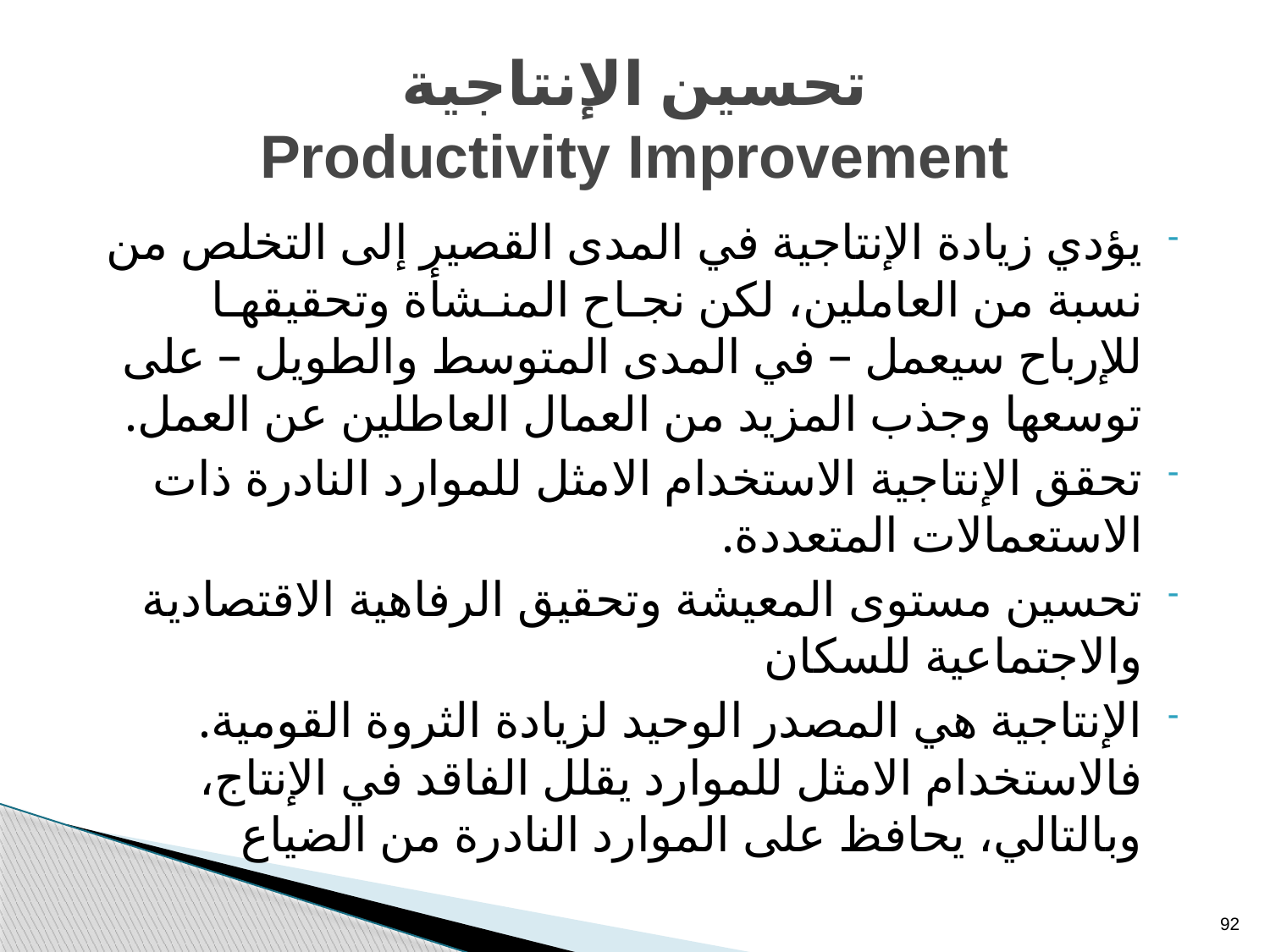

# تحسين الإنتاجية Productivity Improvement
يؤدي زيادة الإنتاجية في المدى القصير إلى التخلص من نسبة من العاملين، لكن نجـاح المنـشأة وتحقيقهـا للإرباح سيعمل – في المدى المتوسط والطويل – على توسعها وجذب المزيد من العمال العاطلين عن العمل.
تحقق الإنتاجية الاستخدام الامثل للموارد النادرة ذات الاستعمالات المتعددة.
تحسين مستوى المعيشة وتحقيق الرفاهية الاقتصادية والاجتماعية للسكان
الإنتاجية هي المصدر الوحيد لزيادة الثروة القومية. فالاستخدام الامثل للموارد يقلل الفاقد في الإنتاج، وبالتالي، يحافظ على الموارد النادرة من الضياع
92